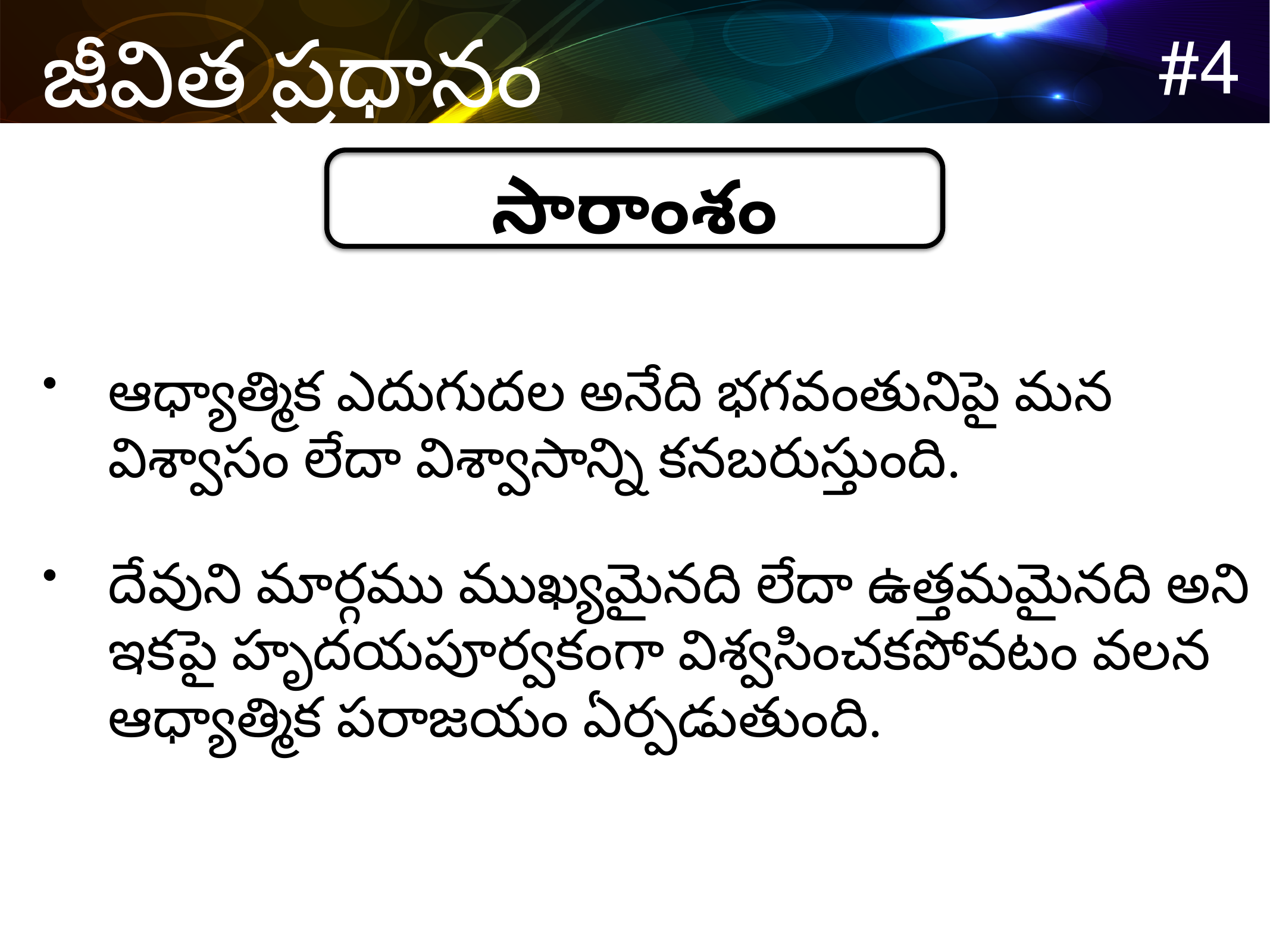

సారాంశం

ఆధ్యాత్మిక ఎదుగుదల అనేది భగవంతునిపై మన విశ్వాసం లేదా విశ్వాసాన్ని కనబరుస్తుంది.
దేవుని మార్గము ముఖ్యమైనది లేదా ఉత్తమమైనది అని ఇకపై హృదయపూర్వకంగా విశ్వసించకపోవటం వలన ఆధ్యాత్మిక పరాజయం ఏర్పడుతుంది.